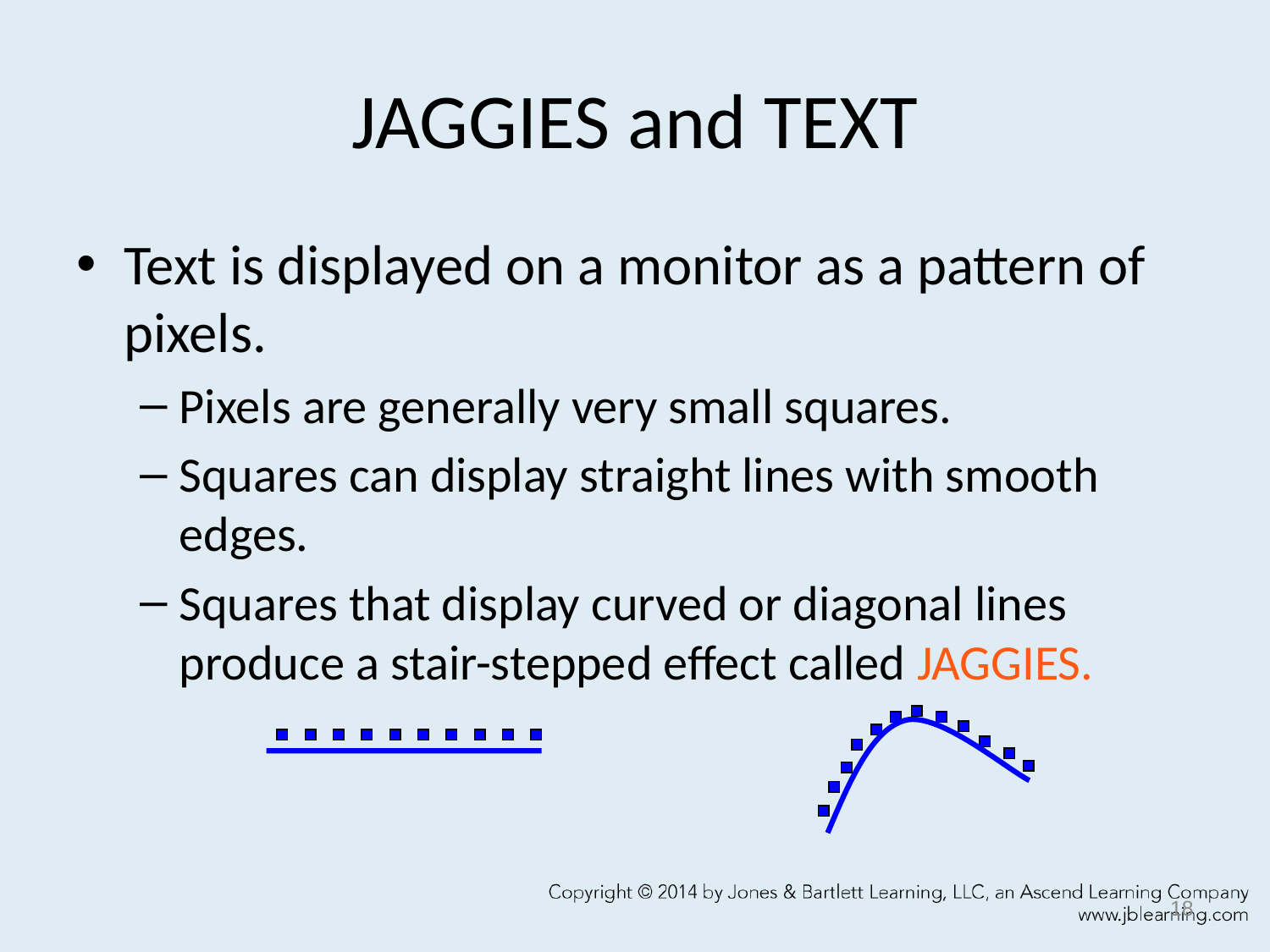

# JAGGIES and TEXT
Text is displayed on a monitor as a pattern of pixels.
Pixels are generally very small squares.
Squares can display straight lines with smooth edges.
Squares that display curved or diagonal lines produce a stair-stepped effect called JAGGIES.

18